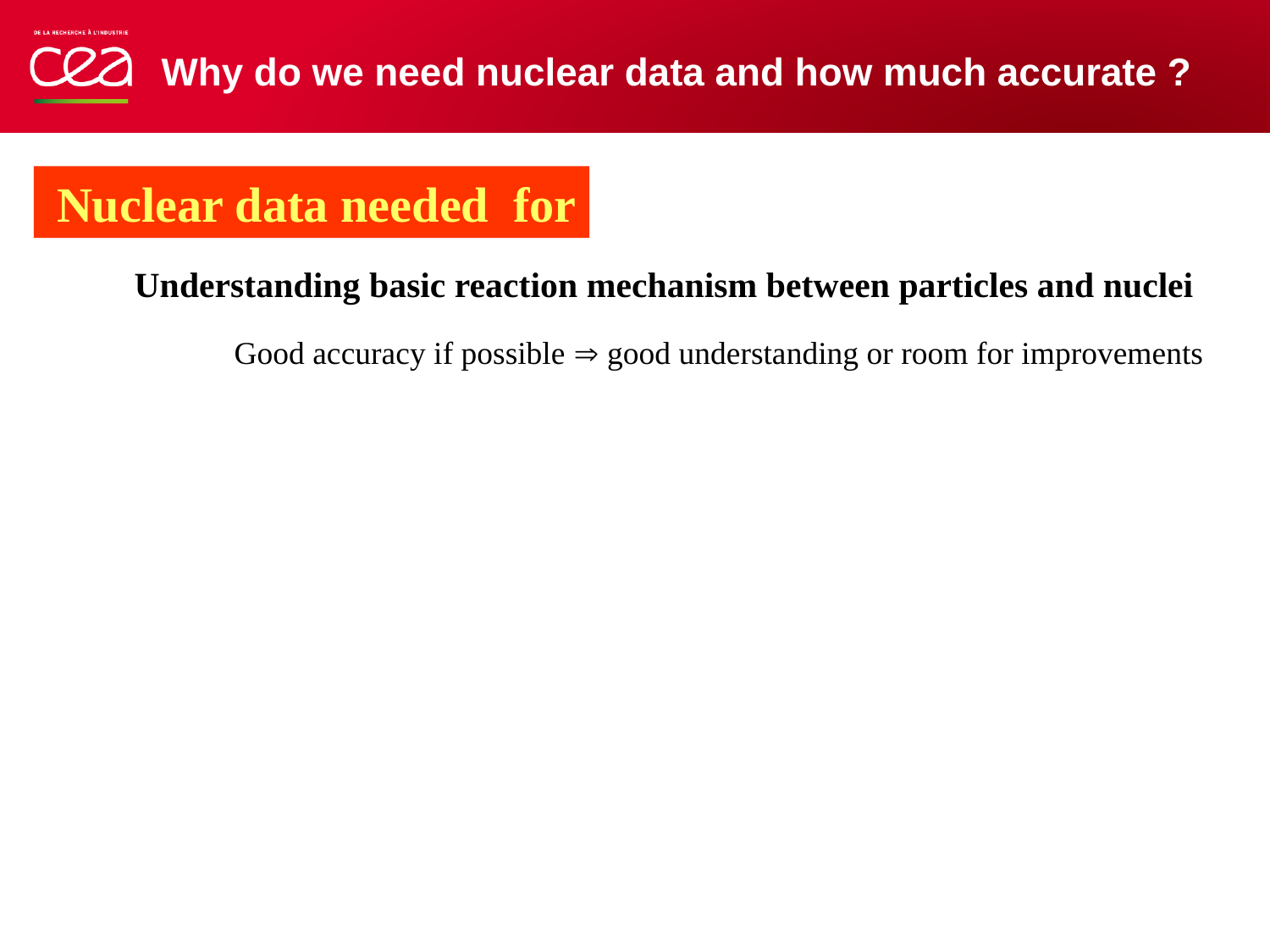

Why do we need nuclear data and how much accurate ?
 Nuclear data needed  for
Understanding basic reaction mechanism between particles and nuclei
Astrophysical applications (Age of the Galaxy, element abundances …)

Good accuracy if possible ⇒ good understanding or room for improvements
Existing or future nuclear reactor simulations
Medical applications, oil well logging, waste transmutation, fusion,  …
Finite number of experimental data (price, safety or counting rates)
Complete measurements restricted to low energies ( < 1 MeV)
				   to scarce nuclei
Predictive & Robust Nuclear models
 (codes) are essential